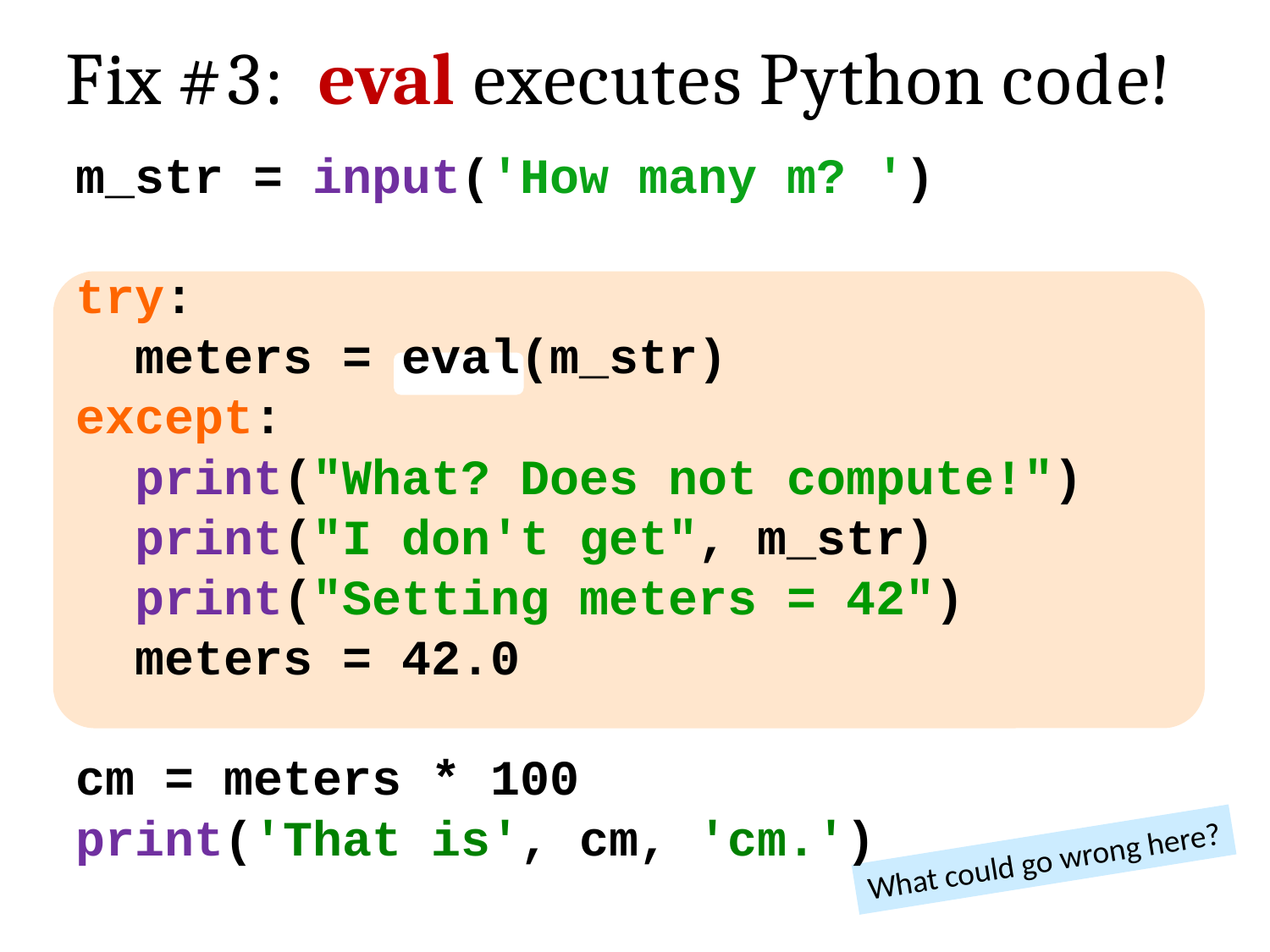

Fix #3:  eval executes Python code!
m_str = input('How many m? ')

try:
  meters = eval(m_str)
except:
  print("What? Does not compute!")
  print("I don't get", m_str)
  print("Setting meters = 42")
  meters = 42.0

cm = meters * 100
print('That is', cm, 'cm.')

What could go wrong here?